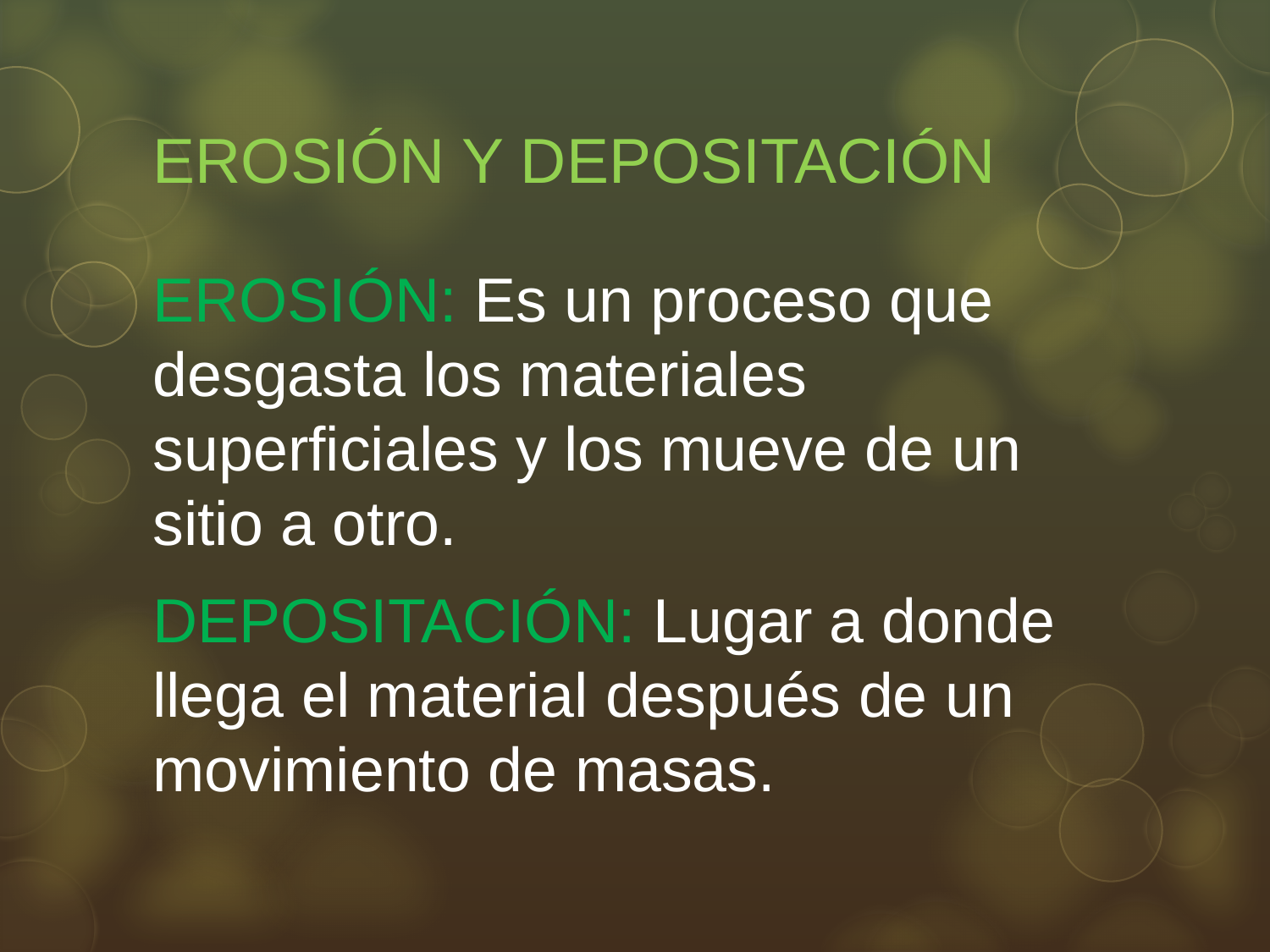

# EROSIÓN Y DEPOSITACIÓN
EROSIÓN: Es un proceso que desgasta los materiales superficiales y los mueve de un sitio a otro.
DEPOSITACIÓN: Lugar a donde llega el material después de un movimiento de masas.